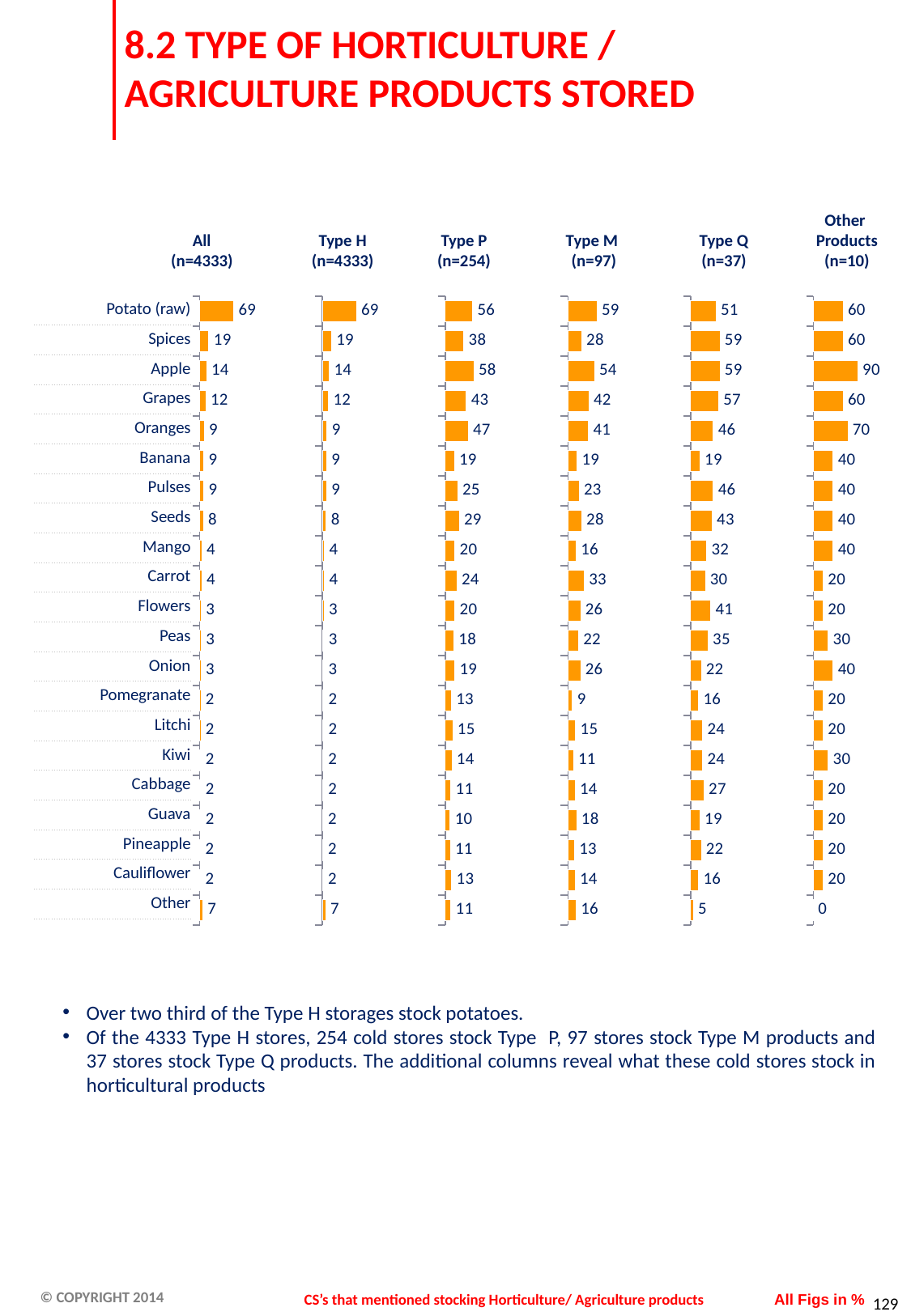

# 8.2 TYPE OF HORTICULTURE / AGRICULTURE PRODUCTS STORED
Other
Products
(n=10)
All
(n=4333)
Type H
(n=4333)
Type P
(n=254)
Type M
(n=97)
Type Q
(n=37)

### Chart

| Category | Rank 1 |
|---|---|
|  Potato (raw) | 68.84 |
|  Spices | 18.579999999999988 |
|  Apple | 13.89 |
|  Grapes | 12.46 |
|  Oranges | 9.3 |
|  Banana | 8.65 |
|  Pulses | 8.61 |
|  Seeds | 7.73 |
|  Mango | 4.29 |
|  Carrot | 4.27 |
|  Flowers | 3.14 |
|  Peas | 2.98 |
|  Onion | 2.63 |
|  Pomegranate | 2.4899999999999998 |
|  Litchi | 2.4499999999999997 |
|  Kiwi | 2.26 |
|  Cabbage | 2.08 |
|  Guava | 1.9400000000000075 |
|  Pineapple | 1.82 |
|  Cauliflower | 1.75 |
| Other | 6.55 |

### Chart

| Category | Rank 1 |
|---|---|
|  Potato (raw) | 68.84 |
|  Spices | 18.579999999999988 |
|  Apple | 13.89 |
|  Grapes | 12.46 |
|  Oranges | 9.3 |
|  Banana | 8.65 |
|  Pulses | 8.61 |
|  Seeds | 7.73 |
|  Mango | 4.29 |
|  Carrot | 4.27 |
|  Flowers | 3.14 |
|  Peas | 2.98 |
|  Onion | 2.63 |
|  Pomegranate | 2.4899999999999998 |
|  Litchi | 2.4499999999999997 |
|  Kiwi | 2.26 |
|  Cabbage | 2.08 |
|  Guava | 1.9400000000000075 |
|  Pineapple | 1.82 |
|  Cauliflower | 1.75 |
| Other | 6.55 |

### Chart

| Category | Rank 1 |
|---|---|
|  Potato (raw) | 55.51 |
|  Spices | 37.800000000000004 |
|  Apple | 57.87 |
|  Grapes | 42.91 |
|  Oranges | 46.85 |
|  Banana | 18.9 |
|  Pulses | 25.2 |
|  Seeds | 28.74 |
|  Mango | 19.69 |
|  Carrot | 23.62 |
|  Flowers | 19.69 |
|  Peas | 17.72 |
|  Onion | 19.29 |
|  Pomegranate | 12.6 |
|  Litchi | 15.350000000000026 |
|  Kiwi | 13.78 |
|  Cabbage | 11.42 |
|  Guava | 10.24 |
|  Pineapple | 10.63 |
|  Cauliflower | 13.39 |
| Other | 11.42 |

### Chart

| Category | Rank 1 |
|---|---|
|  Potato (raw) | 58.76000000000001 |
|  Spices | 27.84 |
|  Apple | 53.61 |
|  Grapes | 42.27 |
|  Oranges | 41.24 |
|  Banana | 18.56 |
|  Pulses | 22.68 |
|  Seeds | 27.84 |
|  Mango | 16.489999999999856 |
|  Carrot | 32.99 |
|  Flowers | 25.77 |
|  Peas | 21.65000000000003 |
|  Onion | 25.77 |
|  Pomegranate | 9.280000000000001 |
|  Litchi | 15.46 |
|  Kiwi | 11.34 |
|  Cabbage | 14.43 |
|  Guava | 17.53 |
|  Pineapple | 13.4 |
|  Cauliflower | 14.43 |
| Other | 16.489999999999856 |

### Chart

| Category | Rank 1 |
|---|---|
|  Potato (raw) | 51.35 |
|  Spices | 59.46 |
|  Apple | 59.46 |
|  Grapes | 56.76000000000001 |
|  Oranges | 45.95 |
|  Banana | 18.92 |
|  Pulses | 45.95 |
|  Seeds | 43.24 |
|  Mango | 32.43 |
|  Carrot | 29.73 |
|  Flowers | 40.54 |
|  Peas | 35.14 |
|  Onion | 21.62 |
|  Pomegranate | 16.22 |
|  Litchi | 24.32 |
|  Kiwi | 24.32 |
|  Cabbage | 27.03 |
|  Guava | 18.92 |
|  Pineapple | 21.62 |
|  Cauliflower | 16.22 |
| Other | 5.41 |

### Chart

| Category | Rank 1 |
|---|---|
|  Potato (raw) | 60.0 |
|  Spices | 60.0 |
|  Apple | 90.0 |
|  Grapes | 60.0 |
|  Oranges | 70.0 |
|  Banana | 40.0 |
|  Pulses | 40.0 |
|  Seeds | 40.0 |
|  Mango | 40.0 |
|  Carrot | 20.0 |
|  Flowers | 20.0 |
|  Peas | 30.0 |
|  Onion | 40.0 |
|  Pomegranate | 20.0 |
|  Litchi | 20.0 |
|  Kiwi | 30.0 |
|  Cabbage | 20.0 |
|  Guava | 20.0 |
|  Pineapple | 20.0 |
|  Cauliflower | 20.0 |
| Other | 0.0 |
| Potato (raw) |
| --- |
| Spices |
| Apple |
| Grapes |
| Oranges |
| Banana |
| Pulses |
| Seeds |
| Mango |
| Carrot |
| Flowers |
| Peas |
| Onion |
| Pomegranate |
| Litchi |
| Kiwi |
| Cabbage |
| Guava |
| Pineapple |
| Cauliflower |
| Other |
Over two third of the Type H storages stock potatoes.
Of the 4333 Type H stores, 254 cold stores stock Type  P, 97 stores stock Type M products and 37 stores stock Type Q products. The additional columns reveal what these cold stores stock in horticultural products
CS’s that mentioned stocking Horticulture/ Agriculture products
All Figs in %